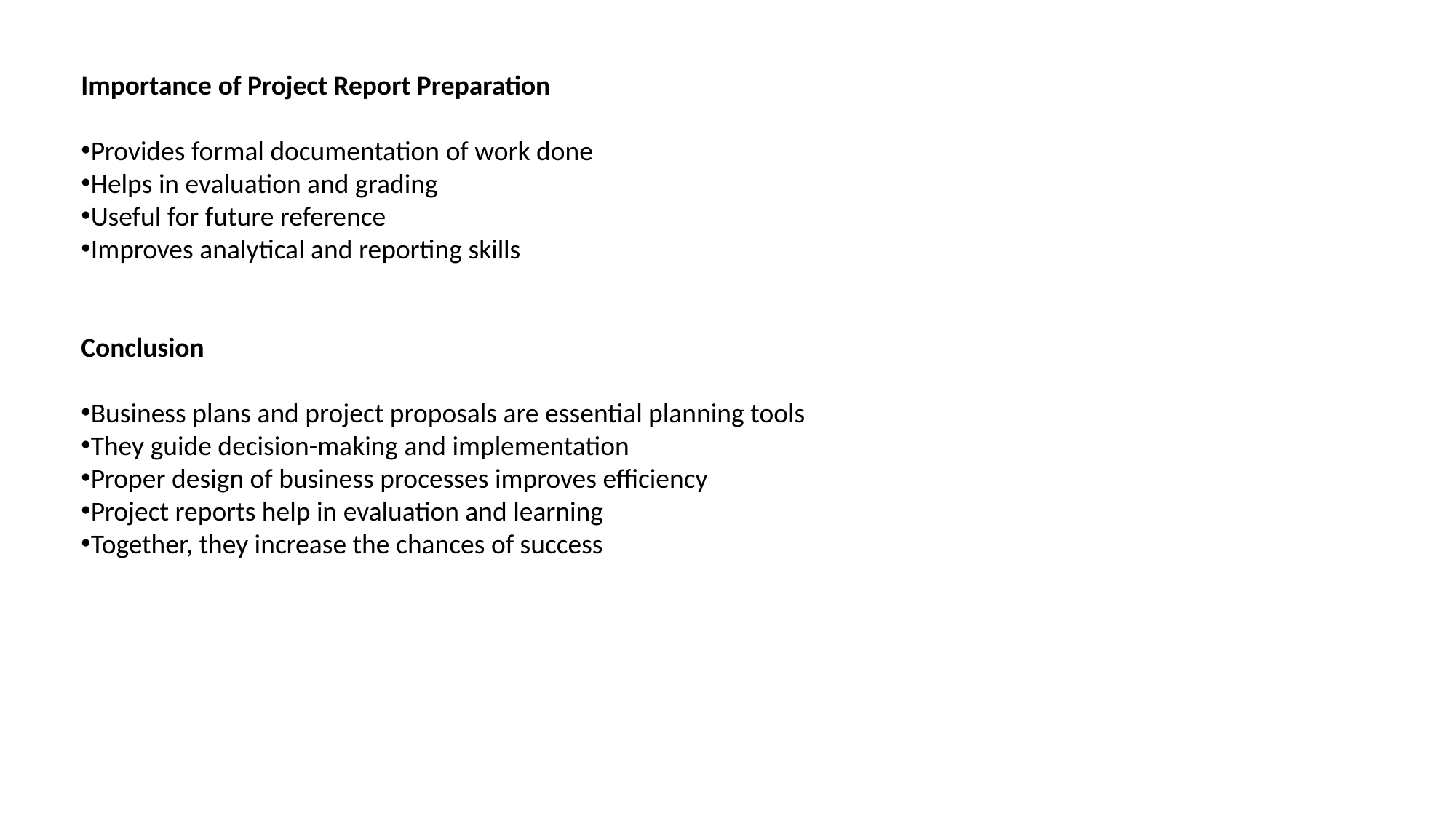

Importance of Project Report Preparation

Provides formal documentation of work done
Helps in evaluation and grading
Useful for future reference
Improves analytical and reporting skills

Conclusion

Business plans and project proposals are essential planning tools
They guide decision-making and implementation
Proper design of business processes improves efficiency
Project reports help in evaluation and learning
Together, they increase the chances of success